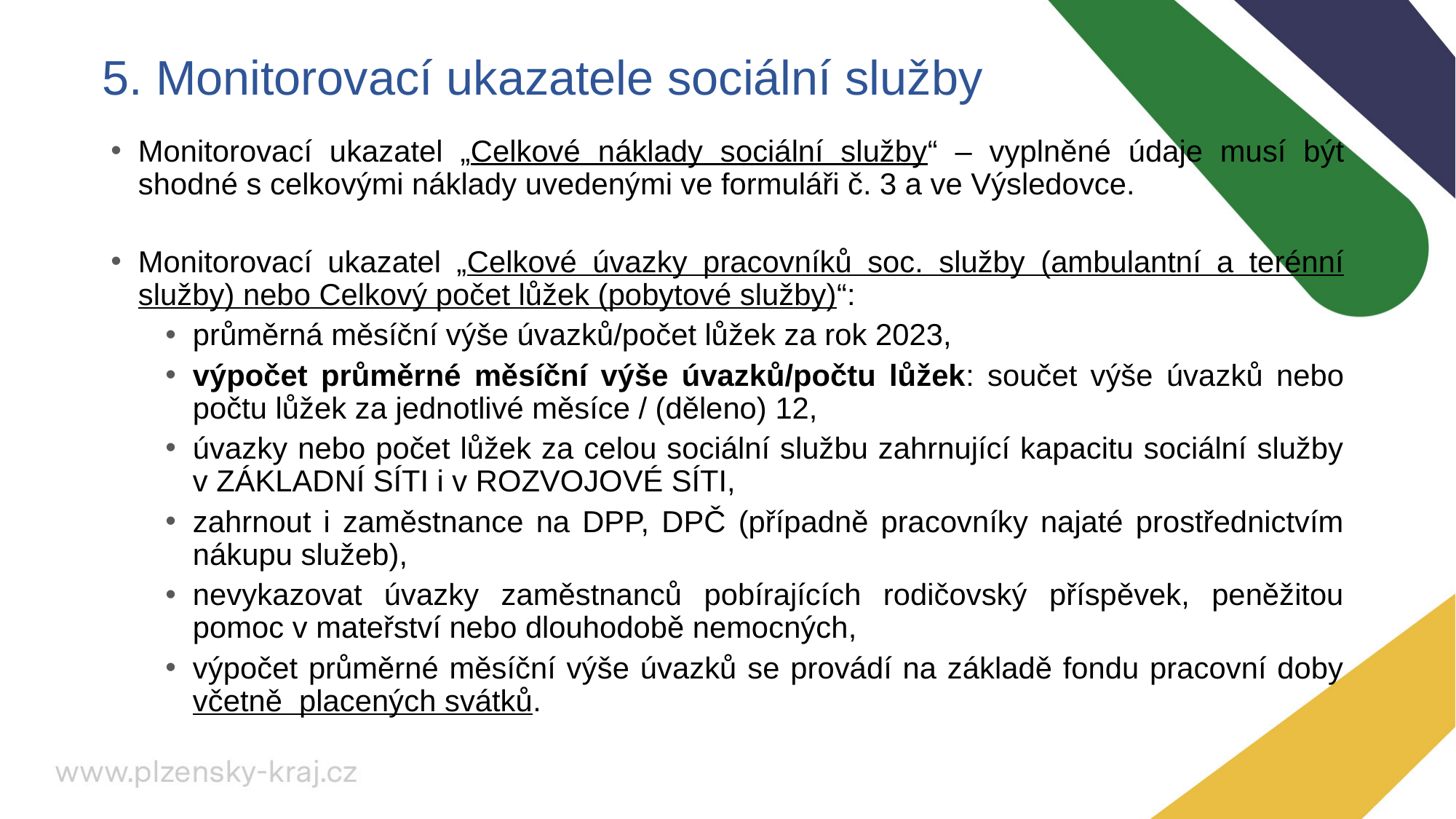

# 5. Monitorovací ukazatele sociální služby
Monitorovací ukazatel „Celkové náklady sociální služby“ – vyplněné údaje musí být shodné s celkovými náklady uvedenými ve formuláři č. 3 a ve Výsledovce.

Monitorovací ukazatel „Celkové úvazky pracovníků soc. služby (ambulantní a terénní služby) nebo Celkový počet lůžek (pobytové služby)“:
průměrná měsíční výše úvazků/počet lůžek za rok 2023,
výpočet průměrné měsíční výše úvazků/počtu lůžek: součet výše úvazků nebo počtu lůžek za jednotlivé měsíce / (děleno) 12,
úvazky nebo počet lůžek za celou sociální službu zahrnující kapacitu sociální služby v ZÁKLADNÍ SÍTI i v ROZVOJOVÉ SÍTI,
zahrnout i zaměstnance na DPP, DPČ (případně pracovníky najaté prostřednictvím nákupu služeb),
nevykazovat úvazky zaměstnanců pobírajících rodičovský příspěvek, peněžitou pomoc v mateřství nebo dlouhodobě nemocných,
výpočet průměrné měsíční výše úvazků se provádí na základě fondu pracovní doby včetně  placených svátků.